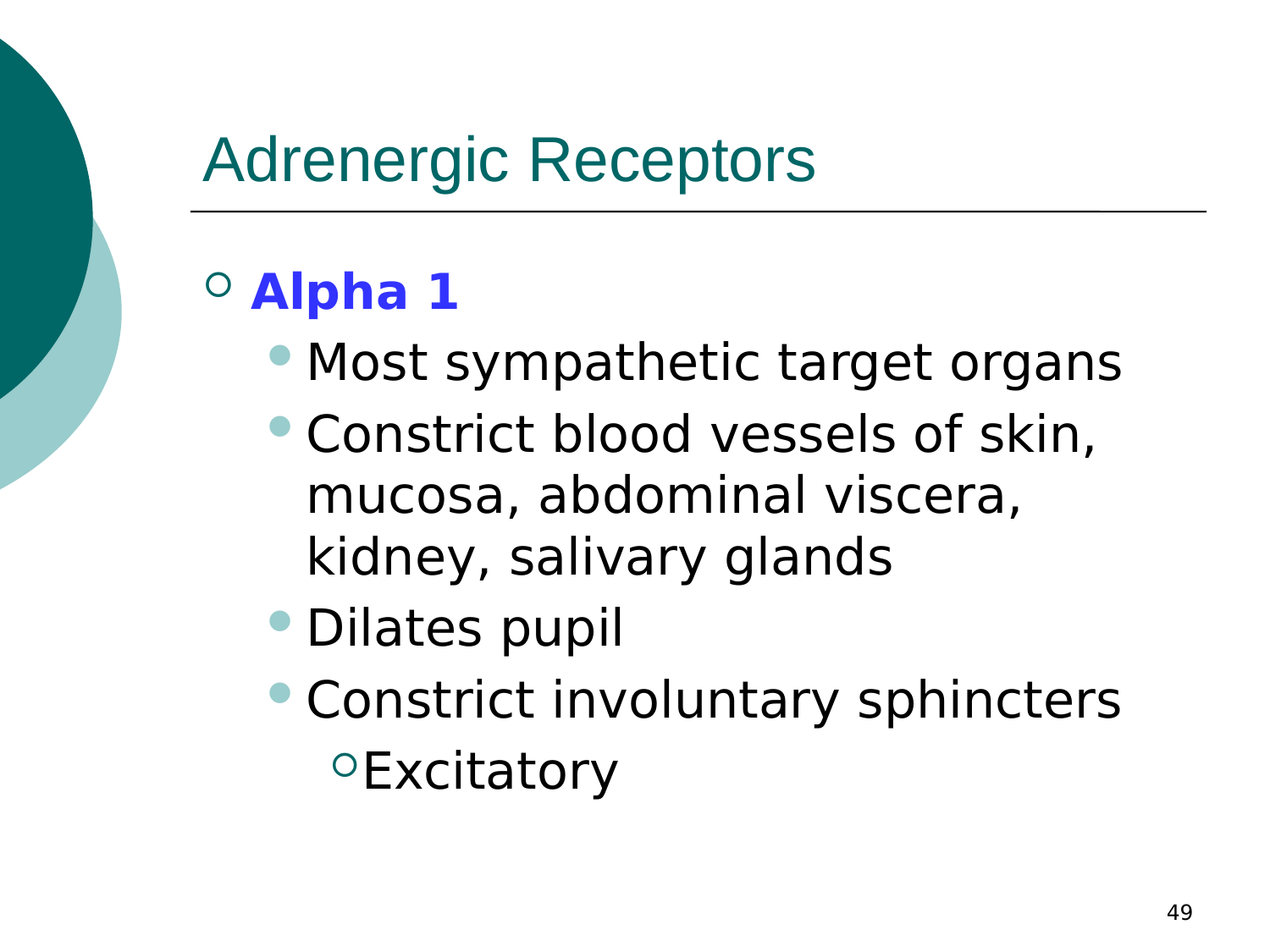

# Adrenergic Receptors
Alpha 1
Most sympathetic target organs
Constrict blood vessels of skin, mucosa, abdominal viscera, kidney, salivary glands
Dilates pupil
Constrict involuntary sphincters
Excitatory

49